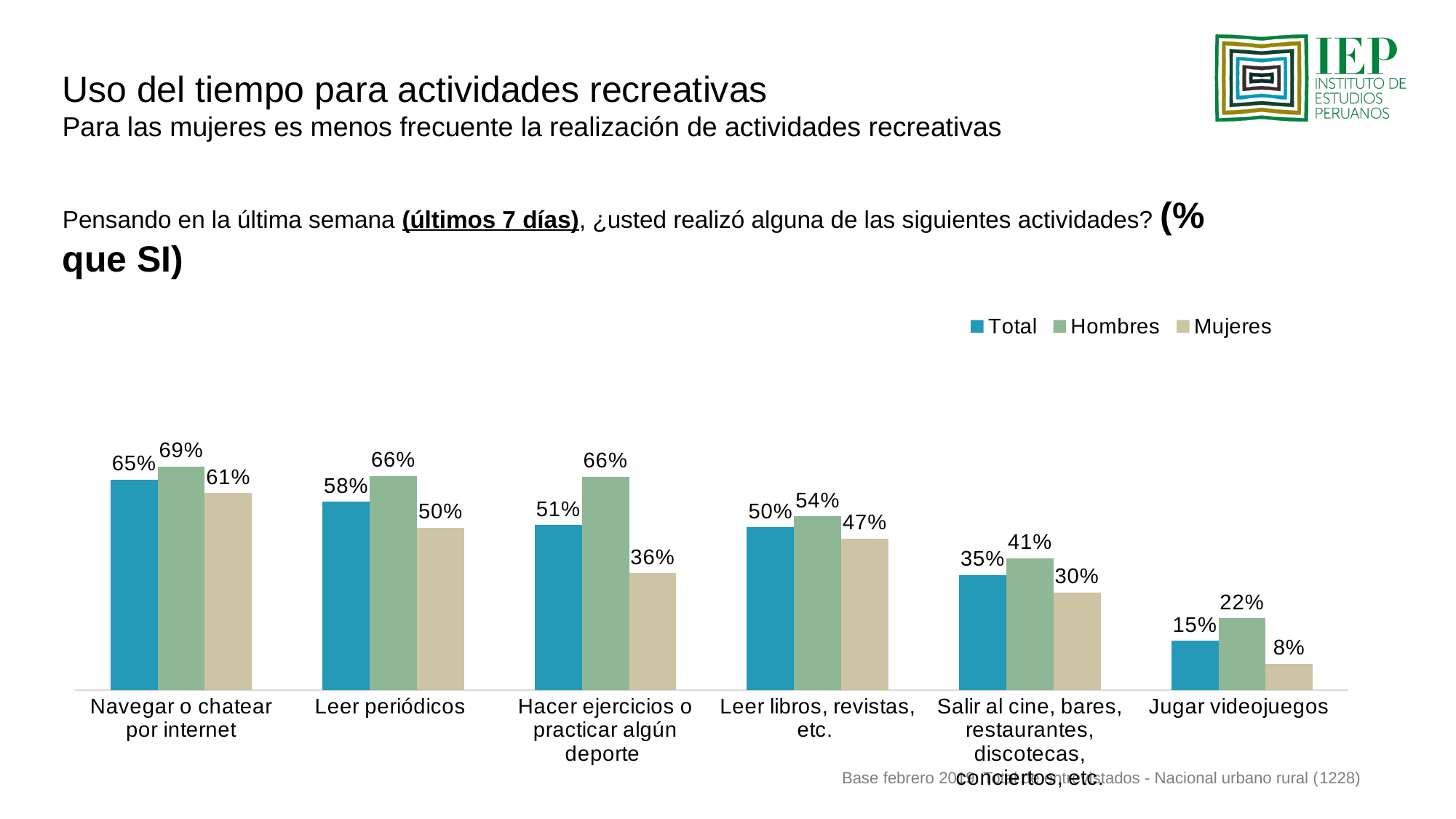

Uso del tiempo para actividades recreativas
Para las mujeres es menos frecuente la realización de actividades recreativas
Pensando en la última semana (últimos 7 días), ¿usted realizó alguna de las siguientes actividades? (% que SI)

### Chart

| Category | Total | Hombres | Mujeres |
|---|---|---|---|
| Navegar o chatear por internet | 0.648 | 0.689 | 0.607 |
| Leer periódicos  | 0.58 | 0.659 | 0.5 |
| Hacer ejercicios o practicar algún deporte  | 0.508 | 0.657 | 0.36 |
| Leer libros, revistas, etc.  | 0.501 | 0.535 | 0.467 |
| Salir al cine, bares, restaurantes, discotecas, conciertos, etc. | 0.354 | 0.406 | 0.301 |
| Jugar videojuegos  | 0.151 | 0.221 | 0.081 |